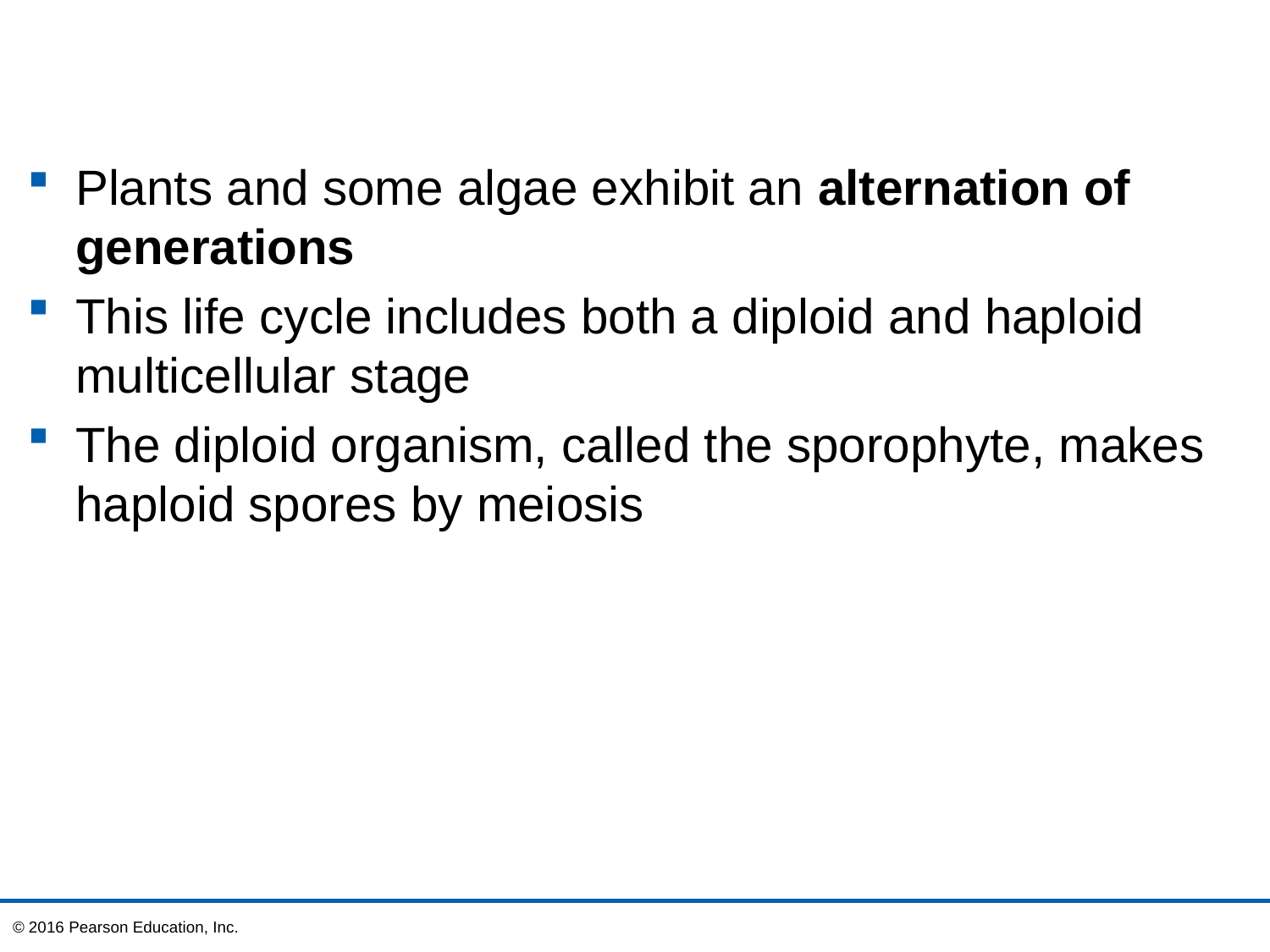

Plants and some algae exhibit an alternation of generations
This life cycle includes both a diploid and haploid multicellular stage
The diploid organism, called the sporophyte, makes haploid spores by meiosis
© 2016 Pearson Education, Inc.